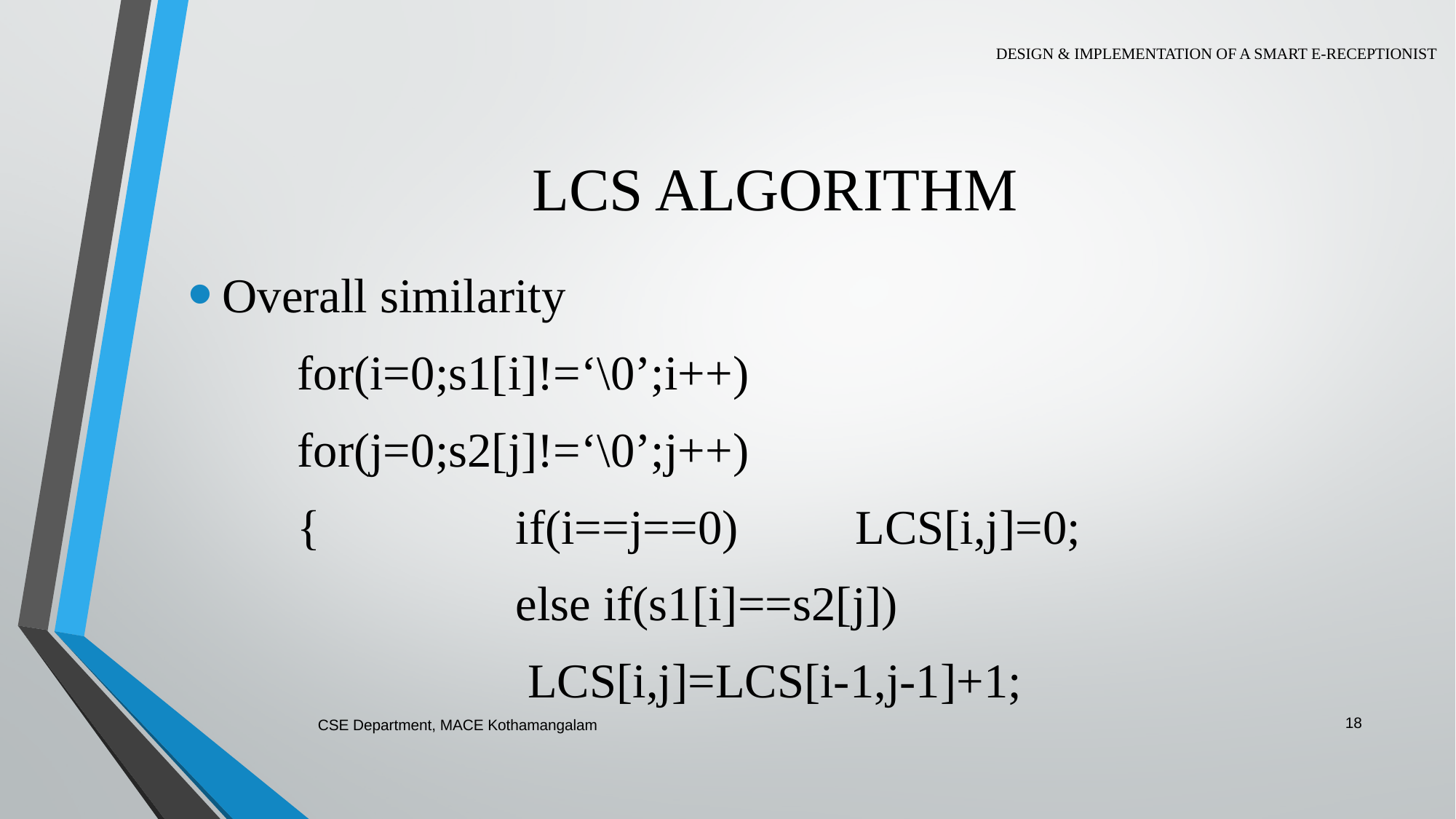

DESIGN & IMPLEMENTATION OF A SMART E-RECEPTIONIST
# LCS ALGORITHM
Overall similarity
	for(i=0;s1[i]!=‘\0’;i++)
	for(j=0;s2[j]!=‘\0’;j++)
	{		if(i==j==0)	 LCS[i,j]=0;
			else if(s1[i]==s2[j])
			 LCS[i,j]=LCS[i-1,j-1]+1;

18
CSE Department, MACE Kothamangalam